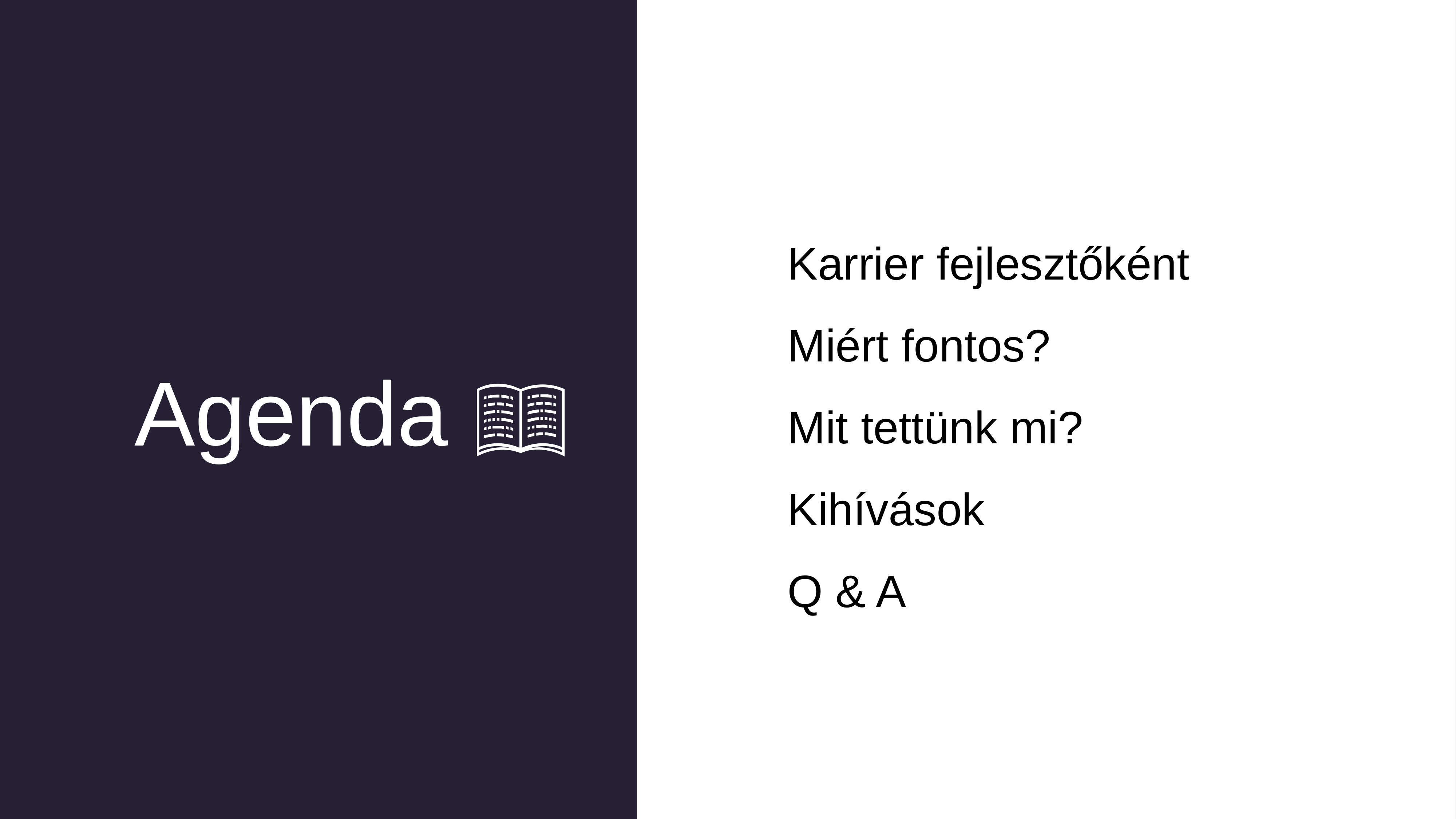

# Agenda 📖
Karrier fejlesztőként
Miért fontos?
Mit tettünk mi?
Kihívások
Q & A
Thanks!